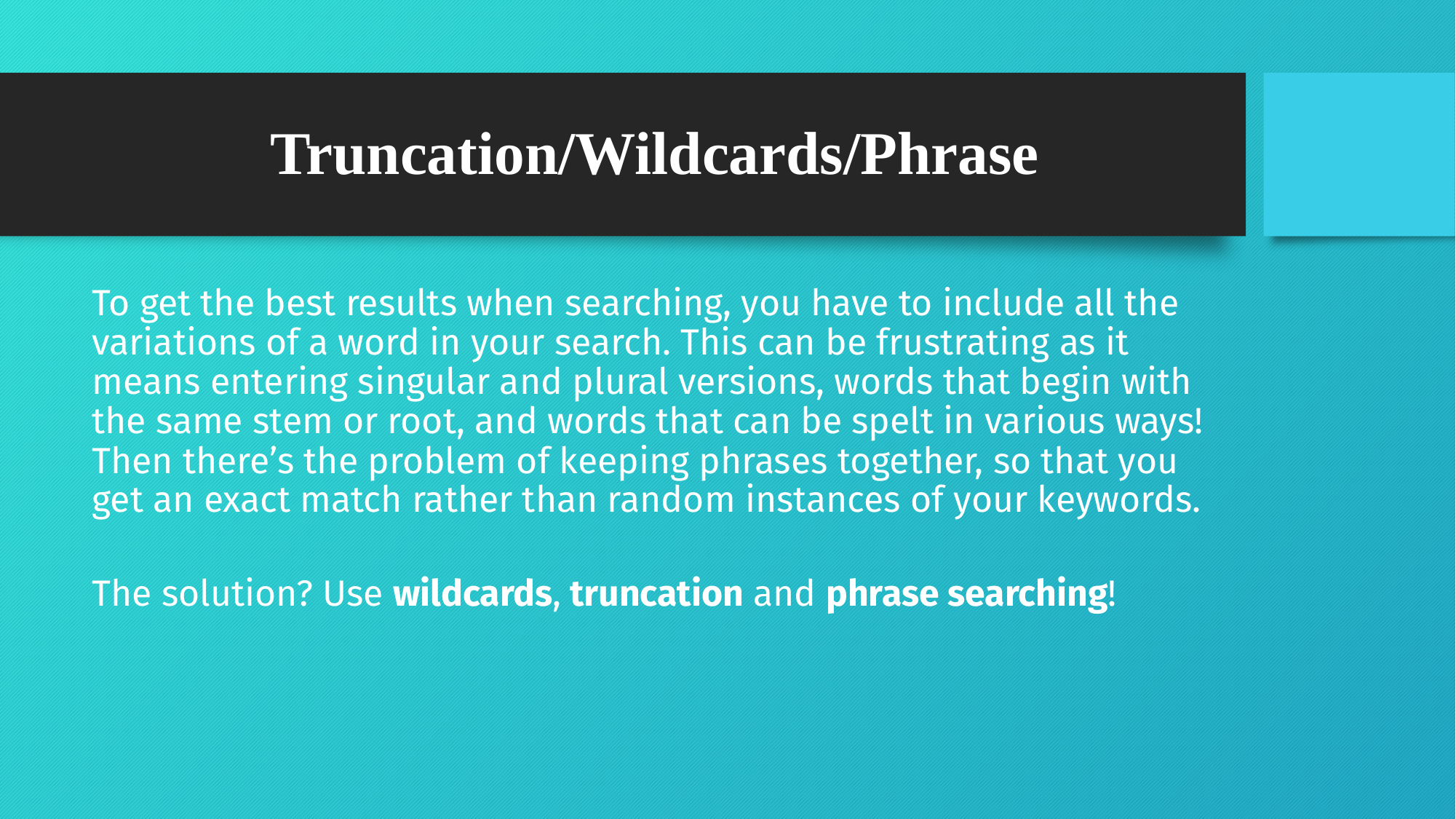

# Truncation/Wildcards/Phrase
To get the best results when searching, you have to include all the variations of a word in your search. This can be frustrating as it means entering singular and plural versions, words that begin with the same stem or root, and words that can be spelt in various ways!
Then there’s the problem of keeping phrases together, so that you get an exact match rather than random instances of your keywords.
The solution? Use wildcards, truncation and phrase searching!